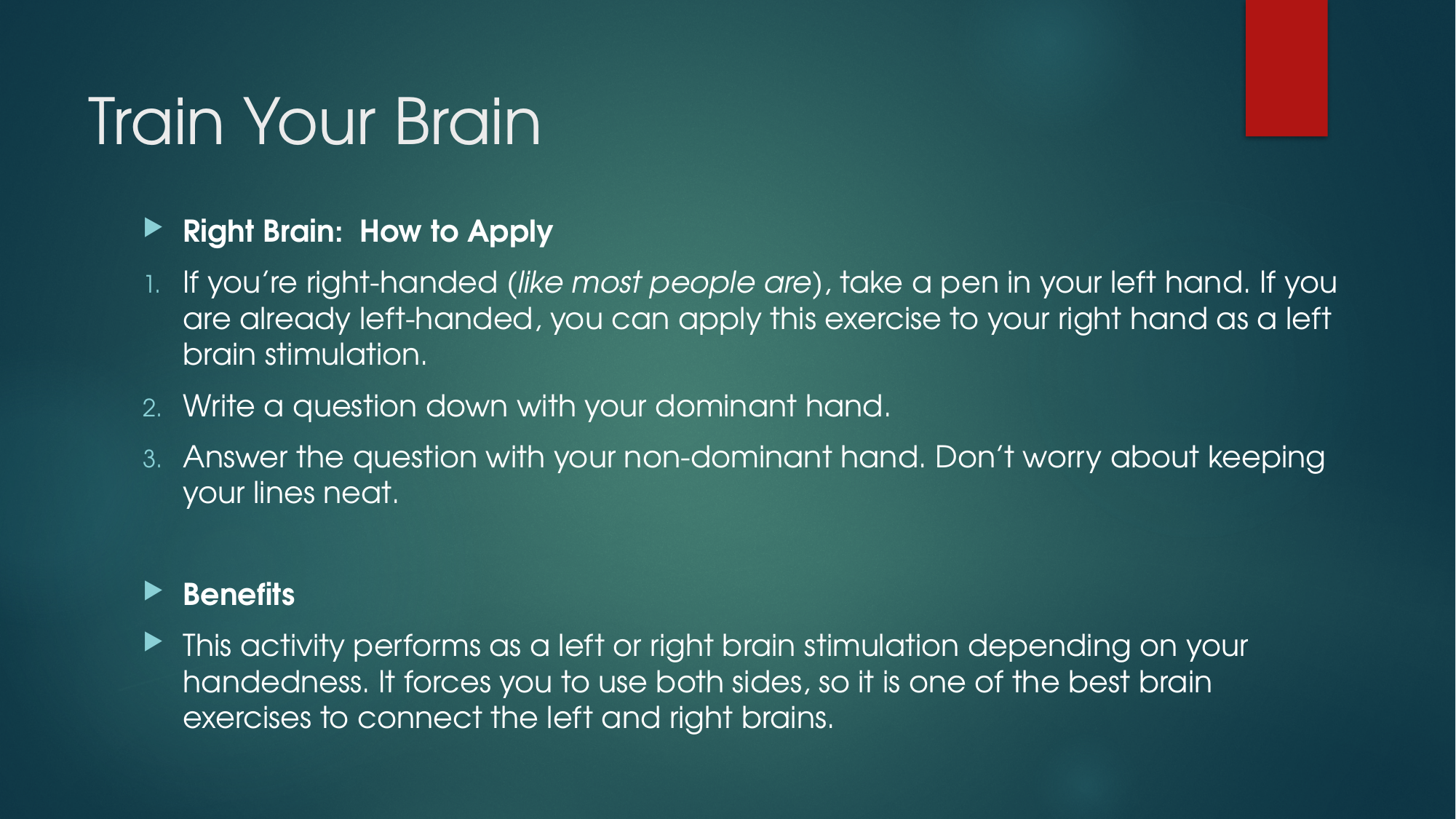

# Train Your Brain

Right Brain:  How to Apply
If you’re right-handed (like most people are), take a pen in your left hand. If you are already left-handed, you can apply this exercise to your right hand as a left brain stimulation.
Write a question down with your dominant hand.
Answer the question with your non-dominant hand. Don’t worry about keeping your lines neat.

Benefits
This activity performs as a left or right brain stimulation depending on your handedness. It forces you to use both sides, so it is one of the best brain exercises to connect the left and right brains.